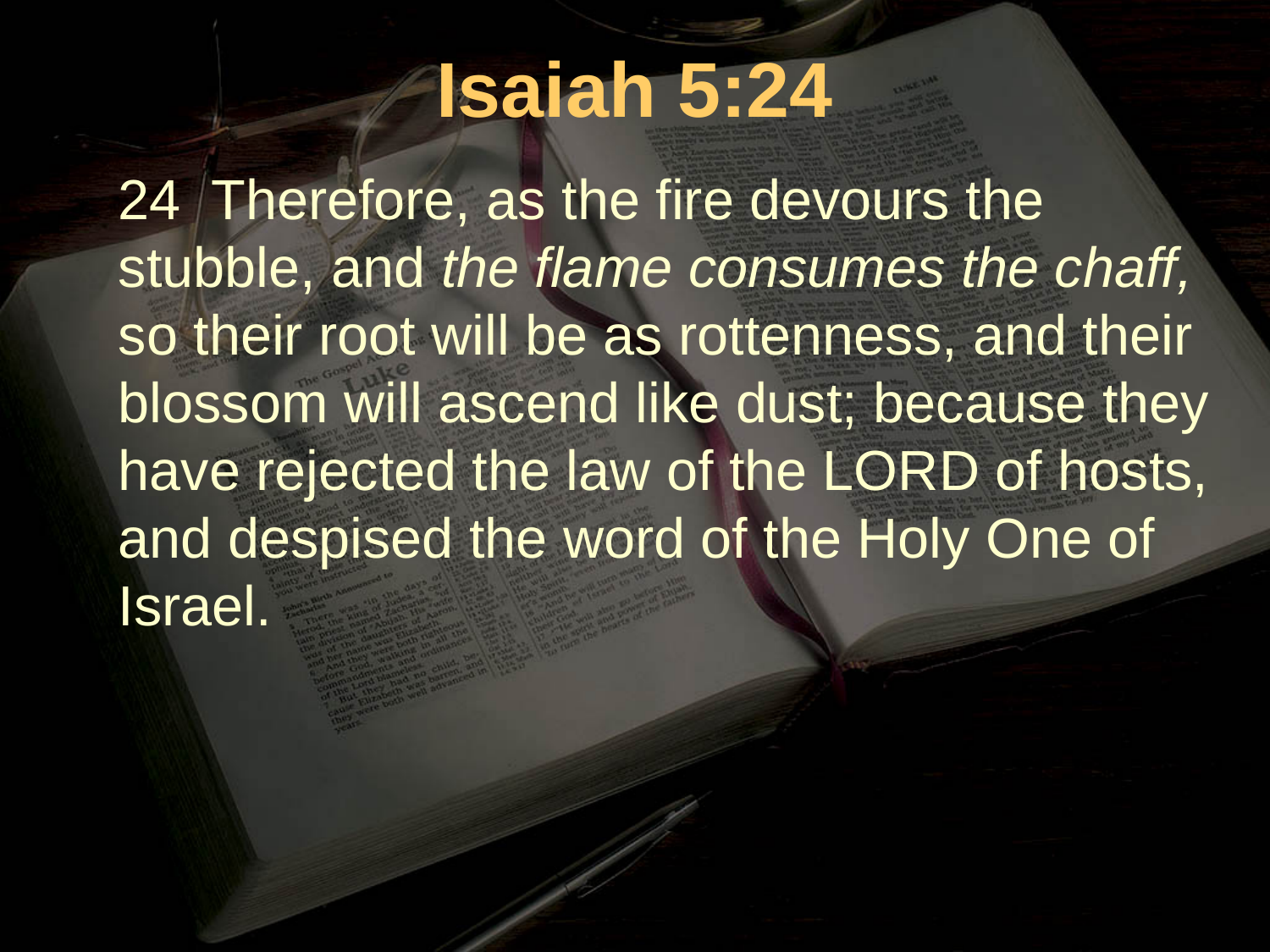

Isaiah 5:24
24  Therefore, as the fire devours the stubble, and the flame consumes the chaff, so their root will be as rottenness, and their blossom will ascend like dust; because they have rejected the law of the LORD of hosts, and despised the word of the Holy One of Israel.